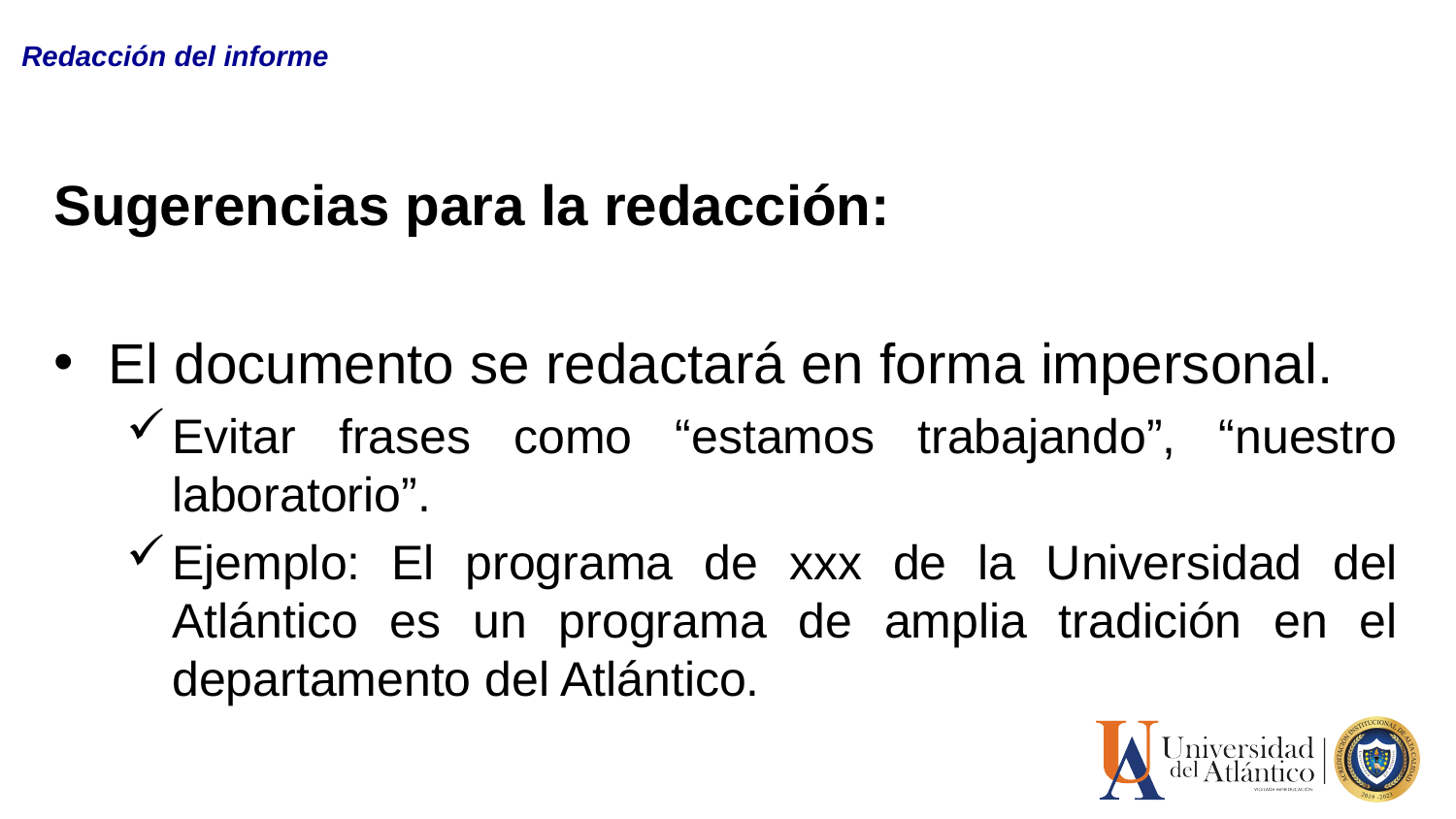

# Redacción del informe
Sugerencias para la redacción:

El documento se redactará en forma impersonal.
Evitar frases como “estamos trabajando”, “nuestro laboratorio”.
Ejemplo: El programa de xxx de la Universidad del Atlántico es un programa de amplia tradición en el departamento del Atlántico.